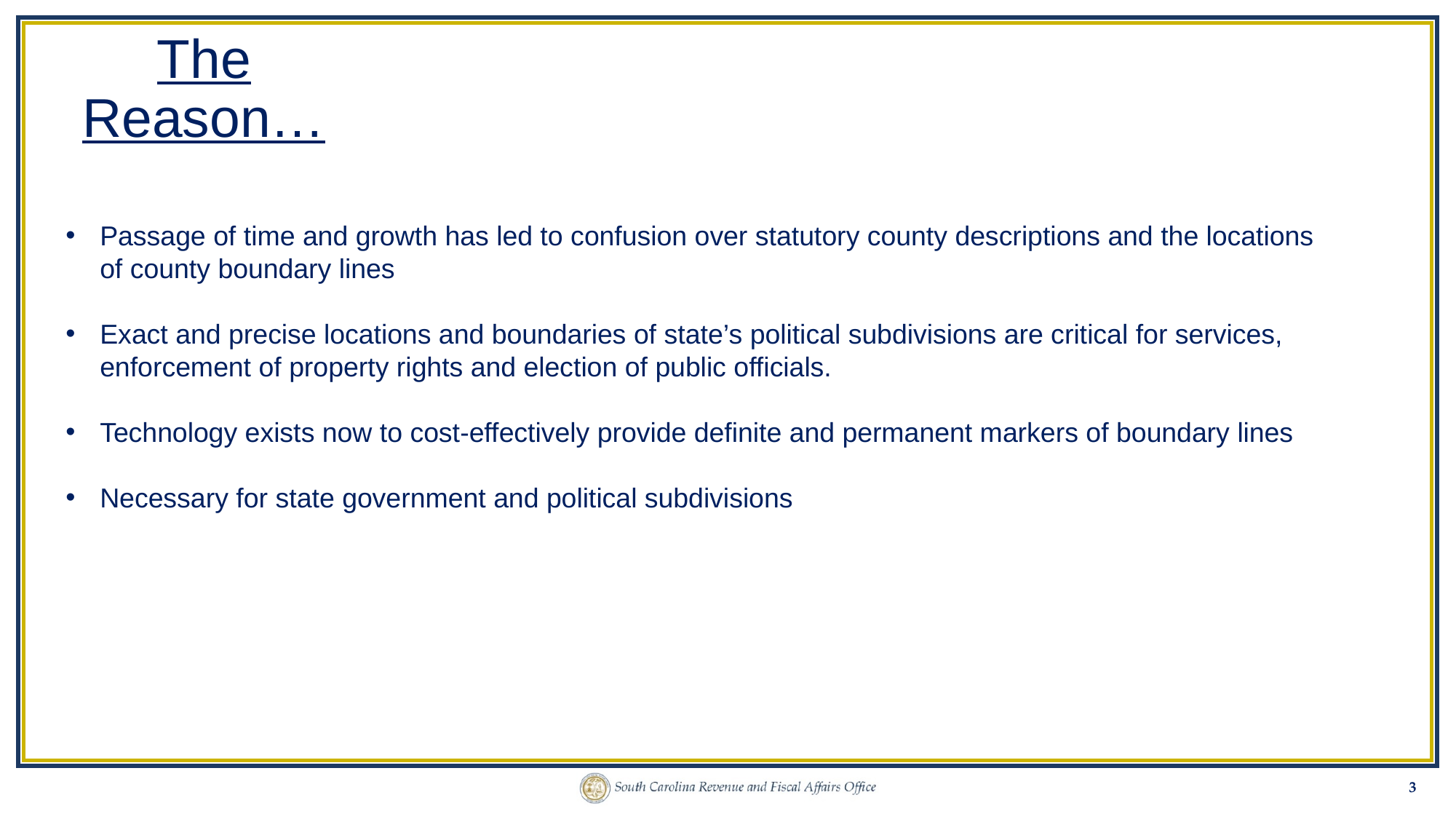

# The Reason…
Passage of time and growth has led to confusion over statutory county descriptions and the locations of county boundary lines

Exact and precise locations and boundaries of state’s political subdivisions are critical for services, enforcement of property rights and election of public officials.

Technology exists now to cost-effectively provide definite and permanent markers of boundary lines

Necessary for state government and political subdivisions

3